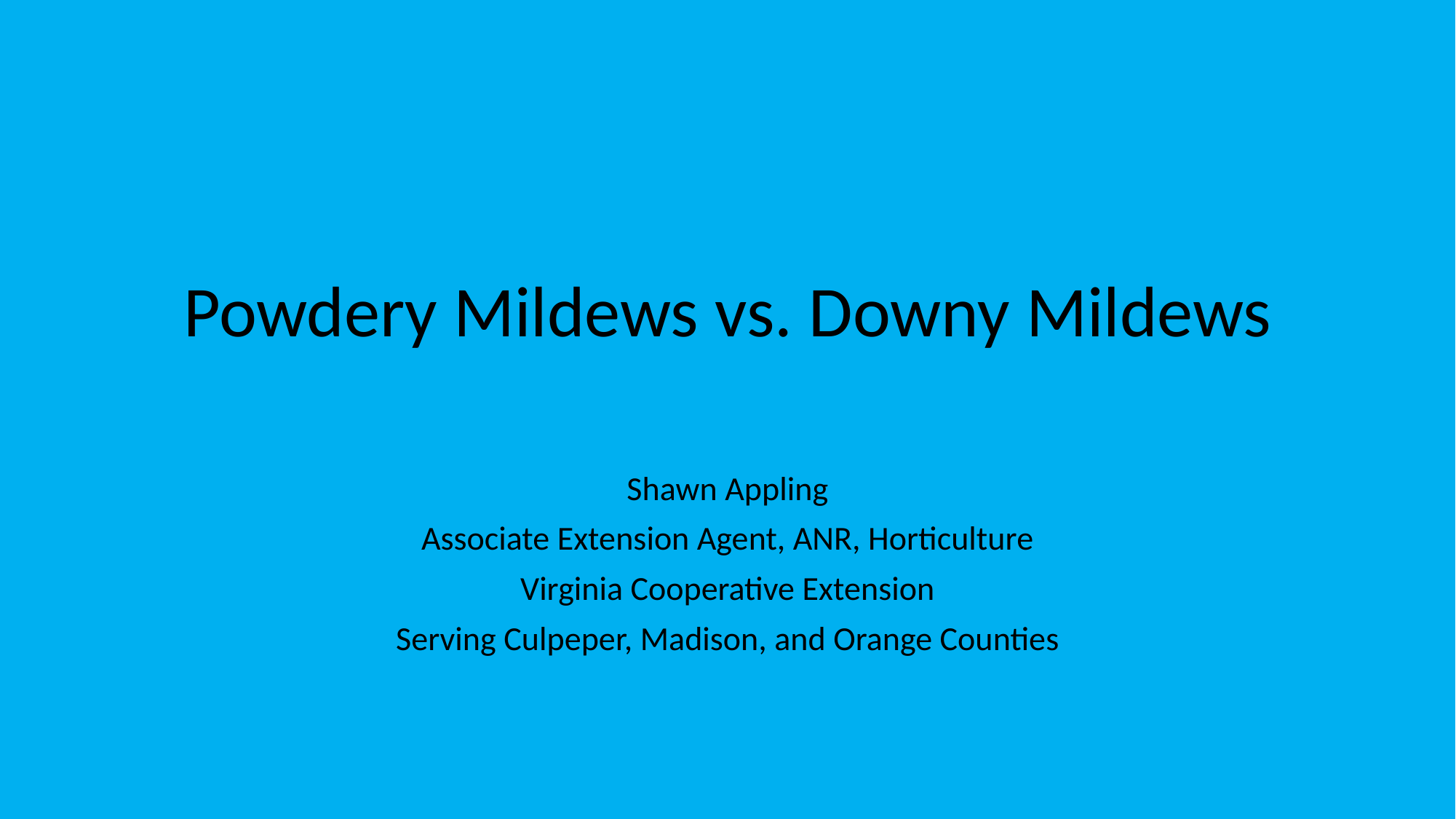

# Powdery Mildews vs. Downy Mildews
Shawn Appling
Associate Extension Agent, ANR, Horticulture
Virginia Cooperative Extension
Serving Culpeper, Madison, and Orange Counties